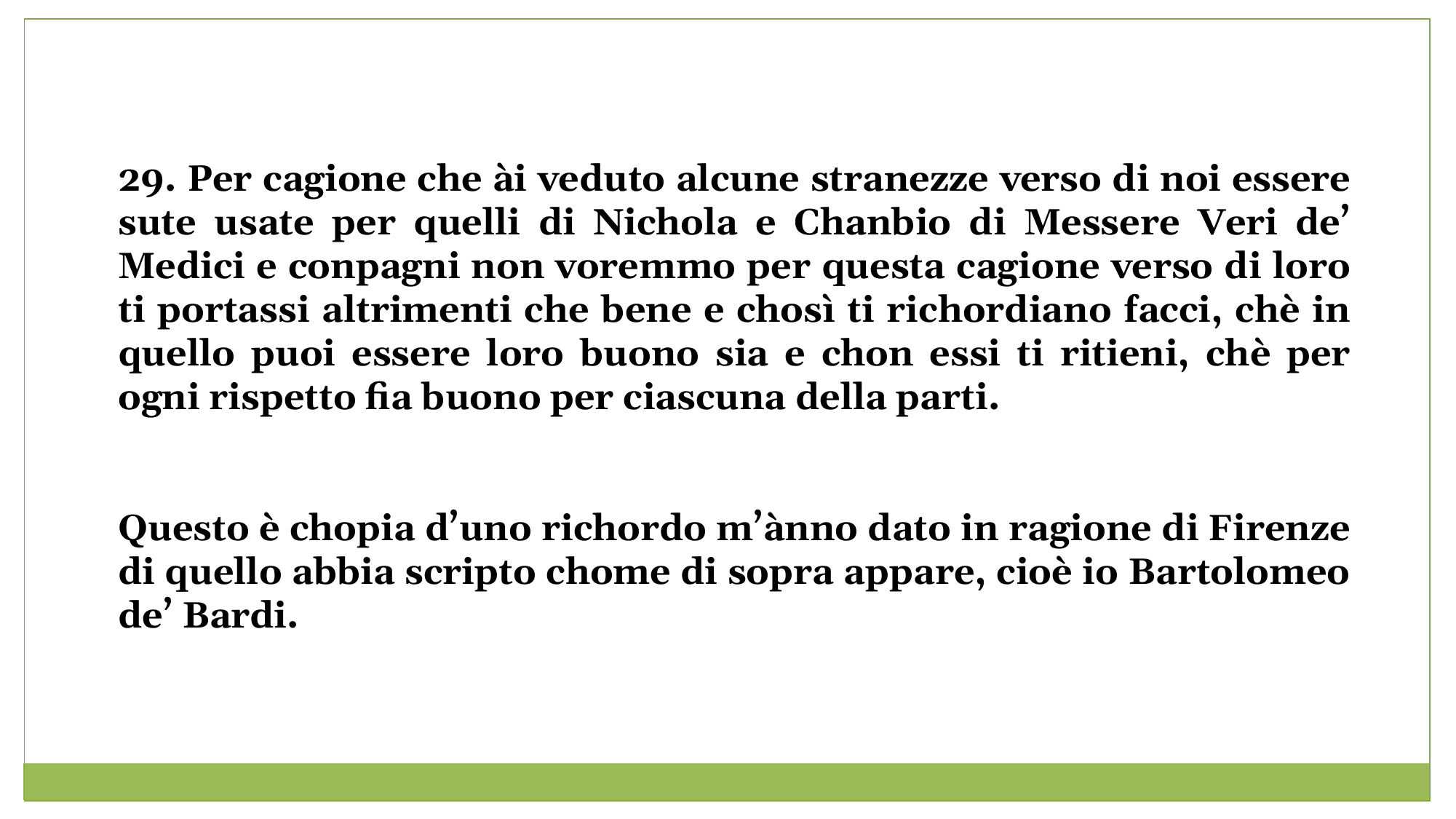

29. Per cagione che ài veduto alcune stranezze verso di noi essere sute usate per quelli di Nichola e Chanbio di Messere Veri de’ Medici e conpagni non voremmo per questa cagione verso di loro ti portassi altrimenti che bene e chosì ti richordiano facci, chè in quello puoi essere loro buono sia e chon essi ti ritieni, chè per ogni rispetto fia buono per ciascuna della parti.

Questo è chopia d’uno richordo m’ànno dato in ragione di Firenze di quello abbia scripto chome di sopra appare, cioè io Bartolomeo de’ Bardi.